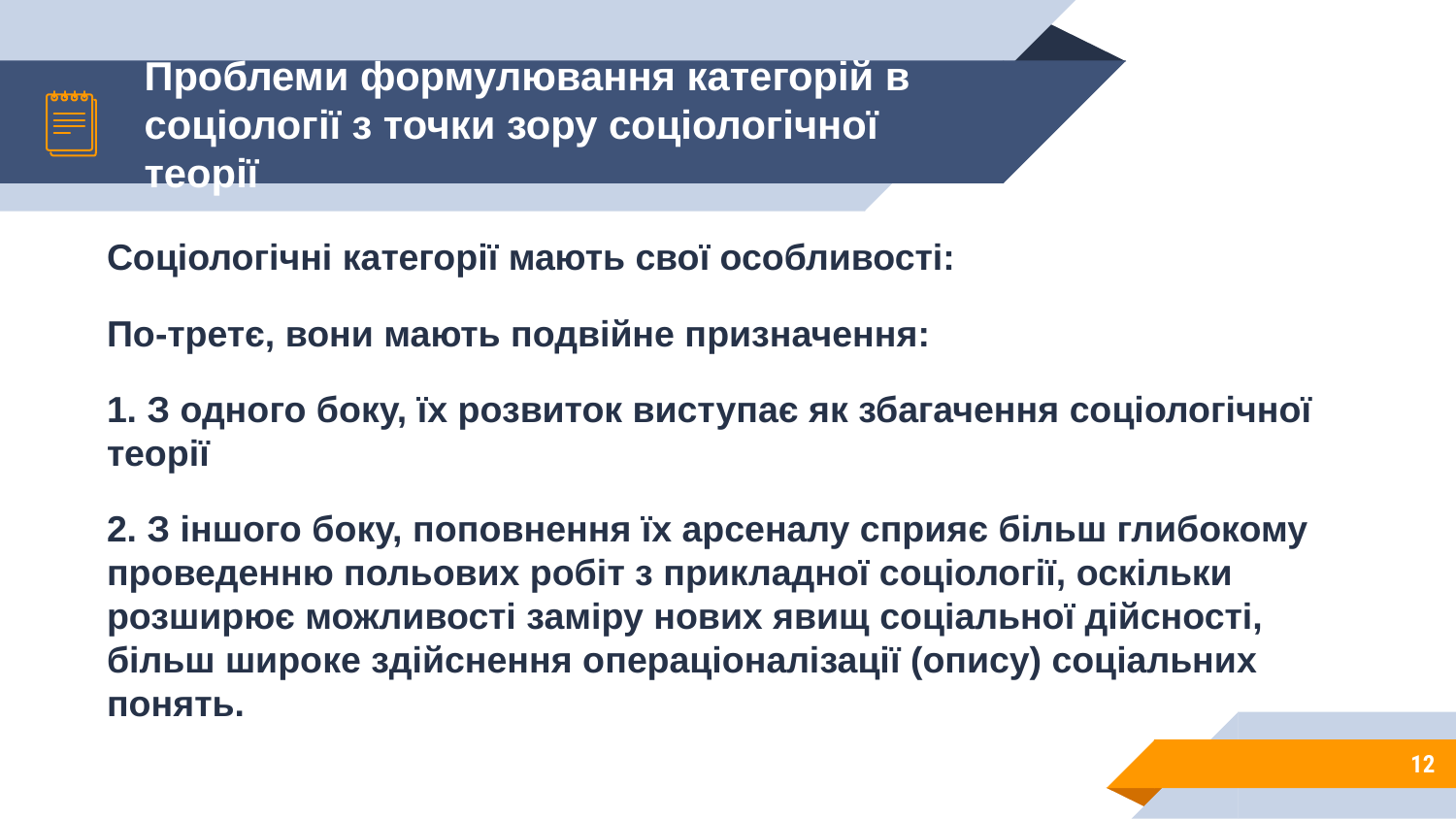

# Проблеми формулювання категорій в соціології з точки зору соціологічної теорії

Соціологічні категорії мають свої особливості:
По-третє, вони мають подвійне призначення:
1. З одного боку, їх розвиток виступає як збагачення соціологічної теорії
2. З іншого боку, поповнення їх арсеналу сприяє більш глибокому проведенню польових робіт з прикладної соціології, оскільки розширює можливості заміру нових явищ соціальної дійсності, більш широке здійснення операціоналізації (опису) соціальних понять.
12